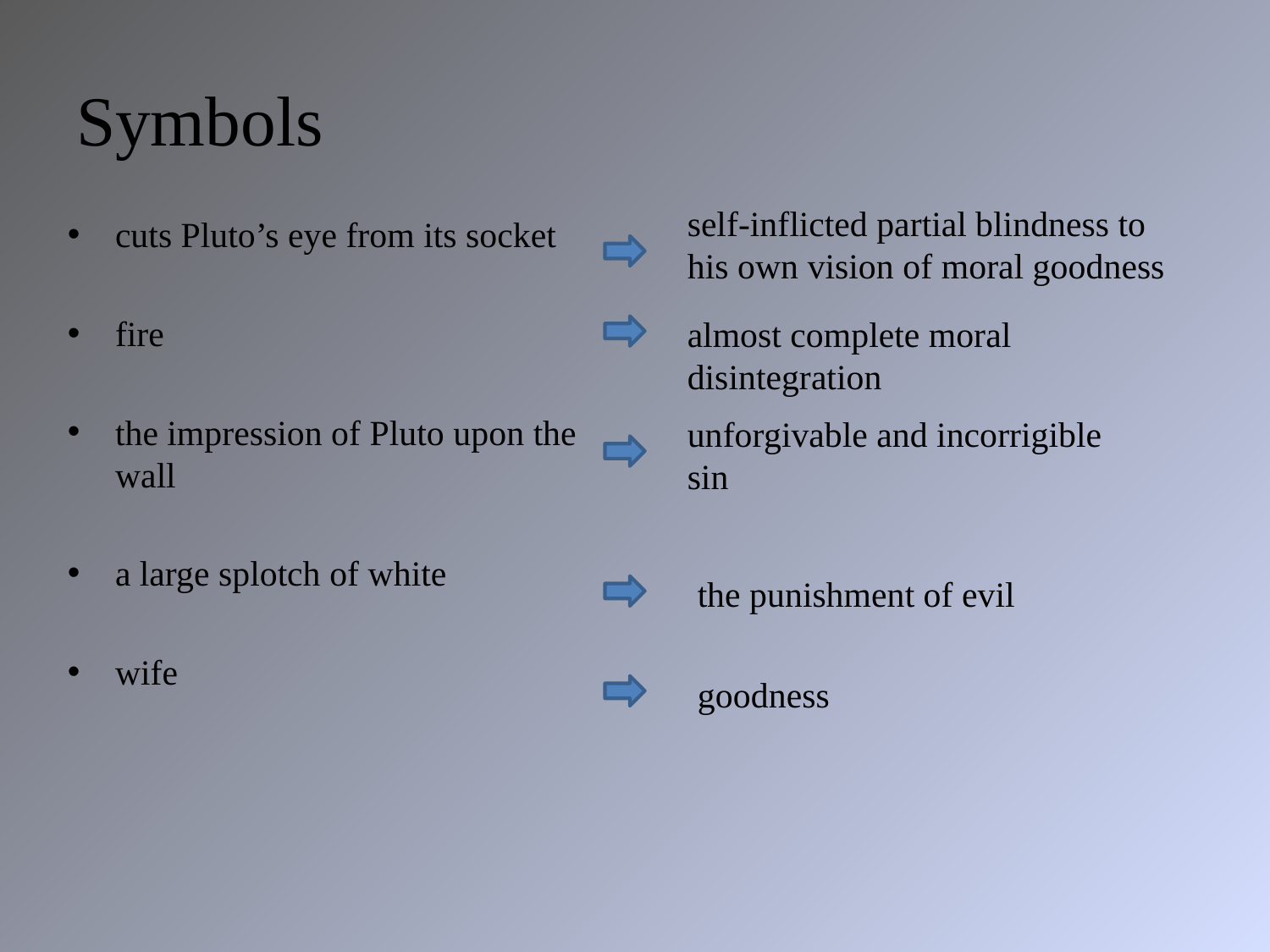

# Symbols
self-inflicted partial blindness to his own vision of moral goodness

cuts Pluto’s eye from its socket

fire

the impression of Pluto upon the wall

a large splotch of white

wife

almost complete moral disintegration

unforgivable and incorrigible sin

the punishment of evil

goodness